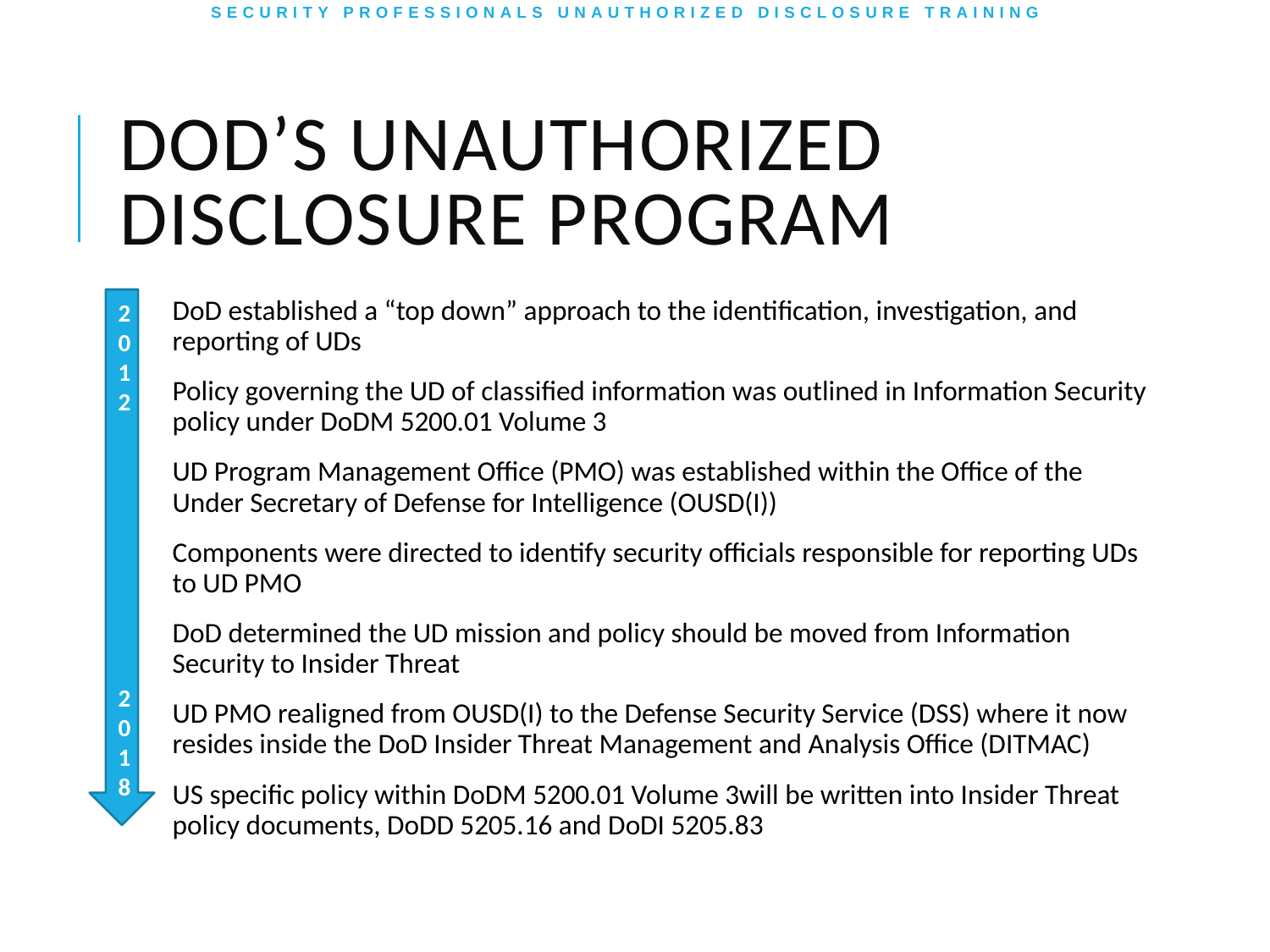

# DoD’s Unauthorized Disclosure Program
2012

2018
DoD established a “top down” approach to the identification, investigation, and reporting of UDs
Policy governing the UD of classified information was outlined in Information Security policy under DoDM 5200.01 Volume 3
UD Program Management Office (PMO) was established within the Office of the Under Secretary of Defense for Intelligence (OUSD(I))
Components were directed to identify security officials responsible for reporting UDs to UD PMO
DoD determined the UD mission and policy should be moved from Information Security to Insider Threat
UD PMO realigned from OUSD(I) to the Defense Security Service (DSS) where it now resides inside the DoD Insider Threat Management and Analysis Office (DITMAC)
US specific policy within DoDM 5200.01 Volume 3will be written into Insider Threat policy documents, DoDD 5205.16 and DoDI 5205.83